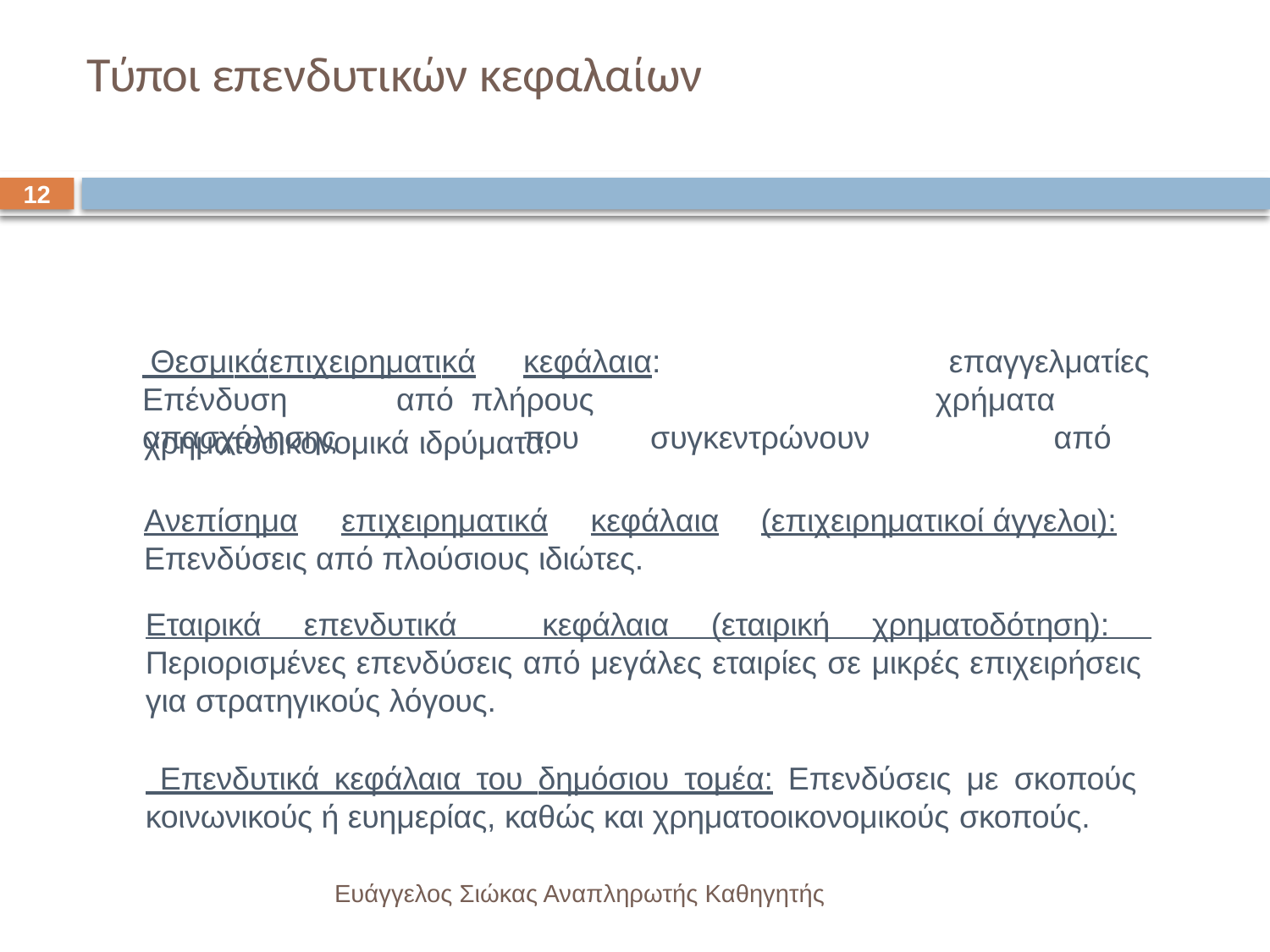

# Τύποι επενδυτικών κεφαλαίων
12
 Θεσμικά	επιχειρηματικά	κεφάλαια:	Επένδυση	από  πλήρους		απασχόλησης		που	συγκεντρώνουν
επαγγελματίες  χρήματα	από
Copyright 2017© ΕΚΔΟΤΙΚΟΣ ΟΙΚΟΣ ROSILI
χρηματοοικονομικά ιδρύματα.

Ανεπίσημα	επιχειρηματικά	κεφάλαια	(επιχειρηματικοί άγγελοι): Επενδύσεις από πλούσιους ιδιώτες.
Εταιρικά επενδυτικά  κεφάλαια (εταιρική χρηματοδότηση):  Περιορισμένες επενδύσεις από μεγάλες εταιρίες σε μικρές επιχειρήσεις  για στρατηγικούς λόγους.

 Επενδυτικά κεφάλαια του δημόσιου τομέα: Επενδύσεις με σκοπούς  κοινωνικούς ή ευημερίας, καθώς και χρηματοοικονομικούς σκοπούς.
Ευάγγελος Σιώκας Αναπληρωτής Καθηγητής